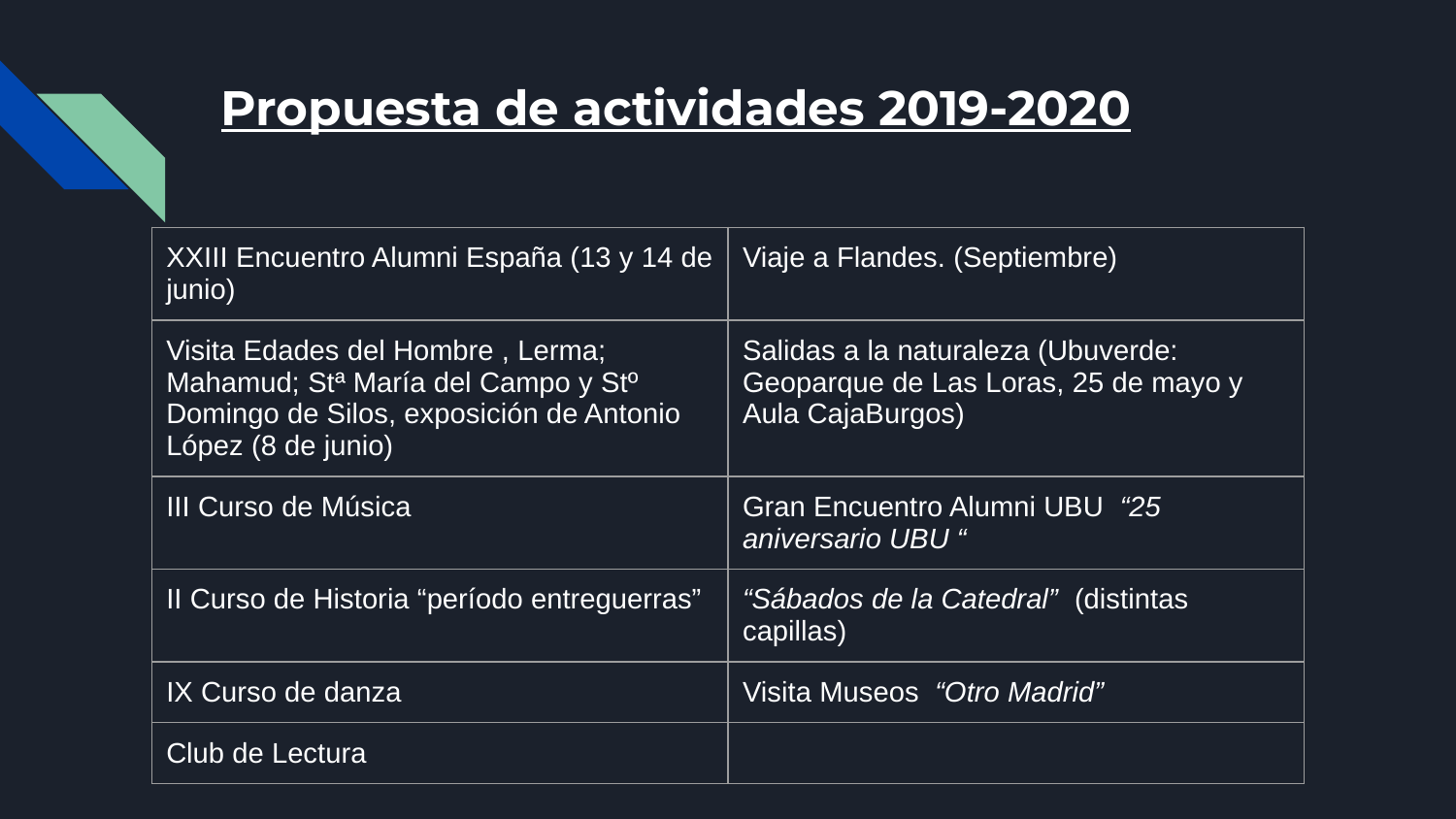

# Propuesta de actividades 2019-2020
| XXIII Encuentro Alumni España (13 y 14 de junio) | Viaje a Flandes. (Septiembre) |
| --- | --- |
| Visita Edades del Hombre , Lerma; Mahamud; Stª María del Campo y Stº Domingo de Silos, exposición de Antonio López (8 de junio) | Salidas a la naturaleza (Ubuverde: Geoparque de Las Loras, 25 de mayo y Aula CajaBurgos) |
| III Curso de Música | Gran Encuentro Alumni UBU “25 aniversario UBU “ |
| II Curso de Historia “período entreguerras” | “Sábados de la Catedral” (distintas capillas) |
| IX Curso de danza | Visita Museos “Otro Madrid” |
| Club de Lectura |  |